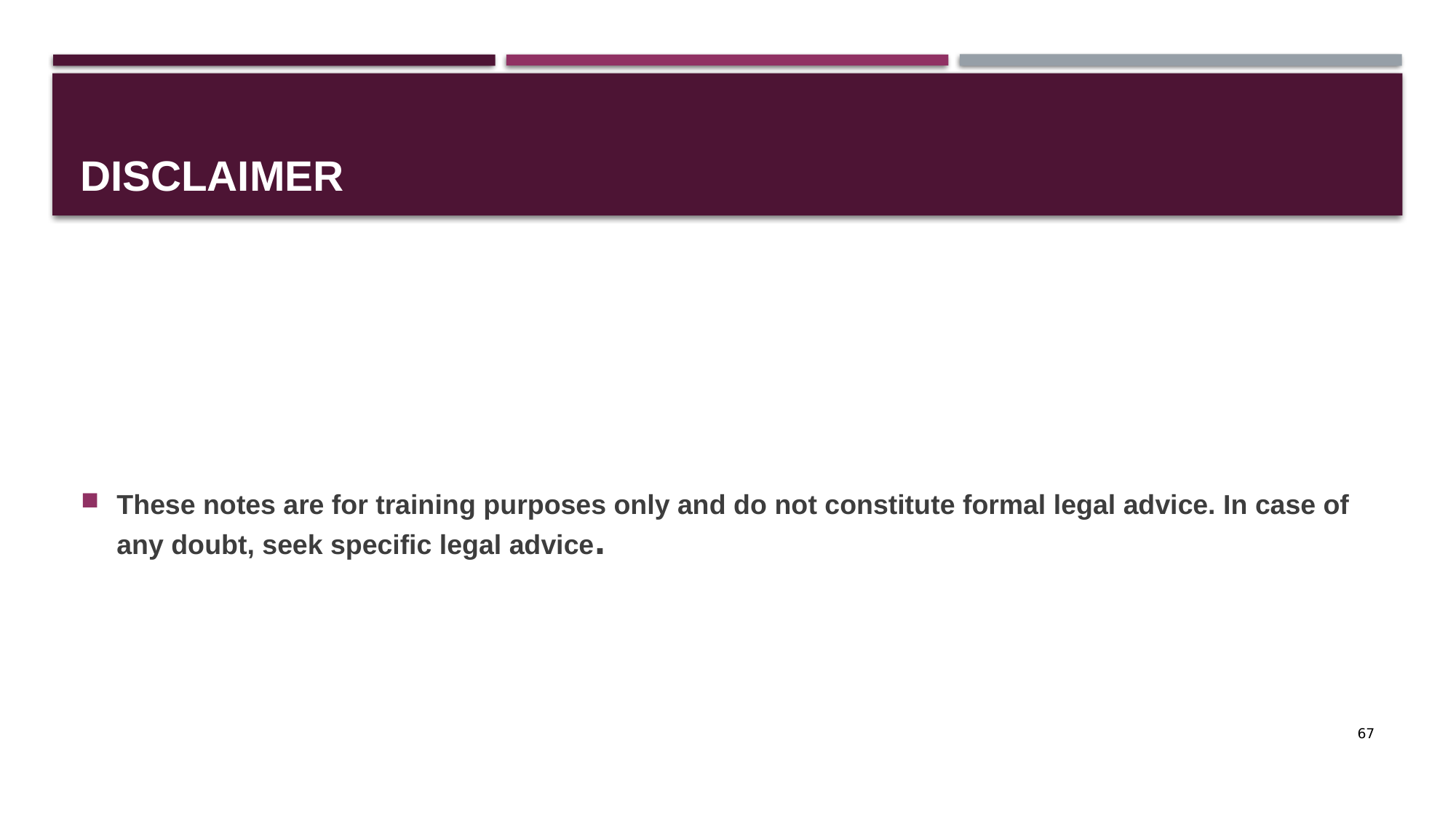

# Disclaimer

These notes are for training purposes only and do not constitute formal legal advice. In case of any doubt, seek specific legal advice.
67